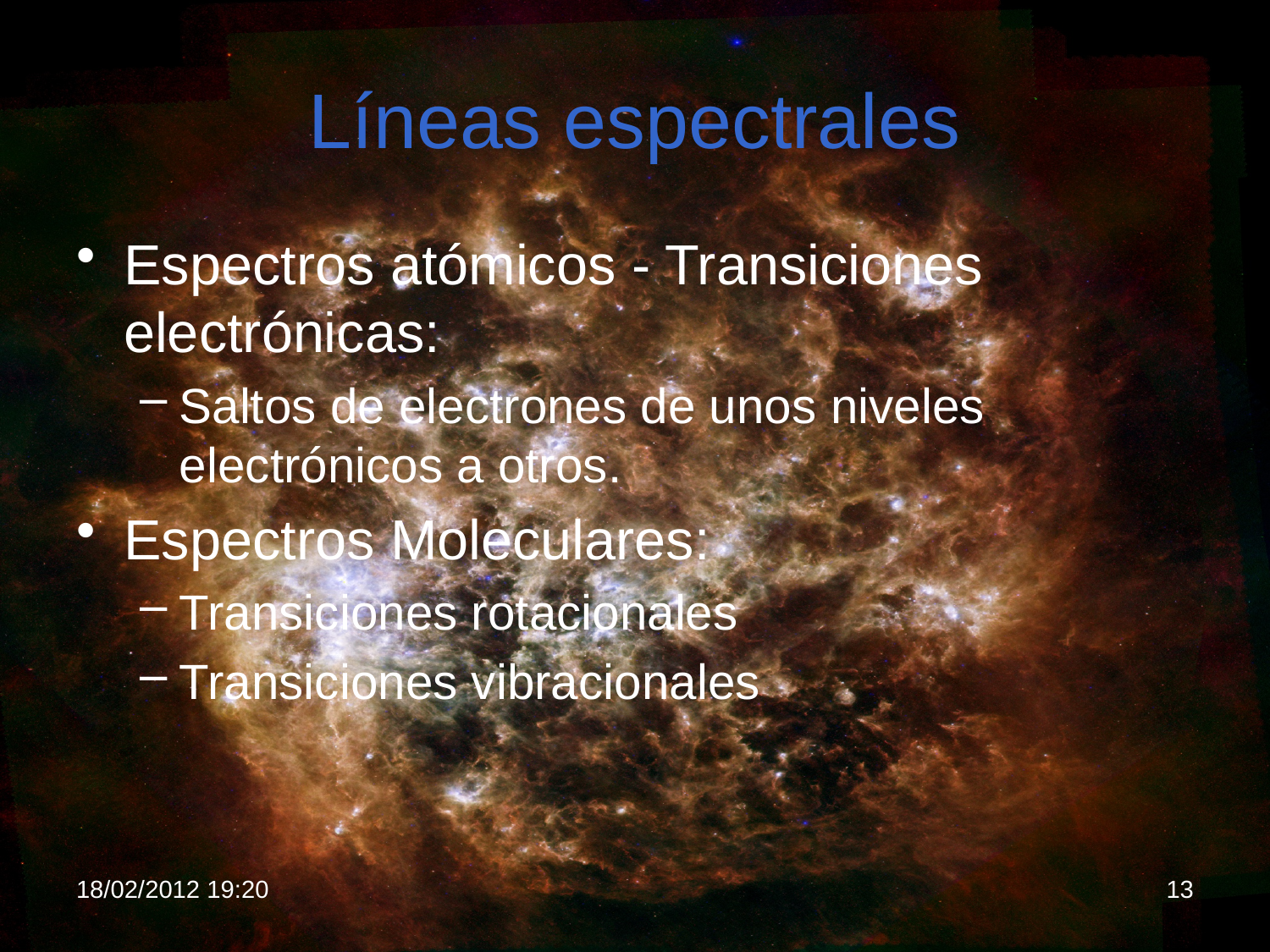

# Líneas espectrales
Espectros atómicos - Transiciones electrónicas:
Saltos de electrones de unos niveles electrónicos a otros.
Espectros Moleculares:
Transiciones rotacionales
Transiciones vibracionales
18/02/2012 19:20
13